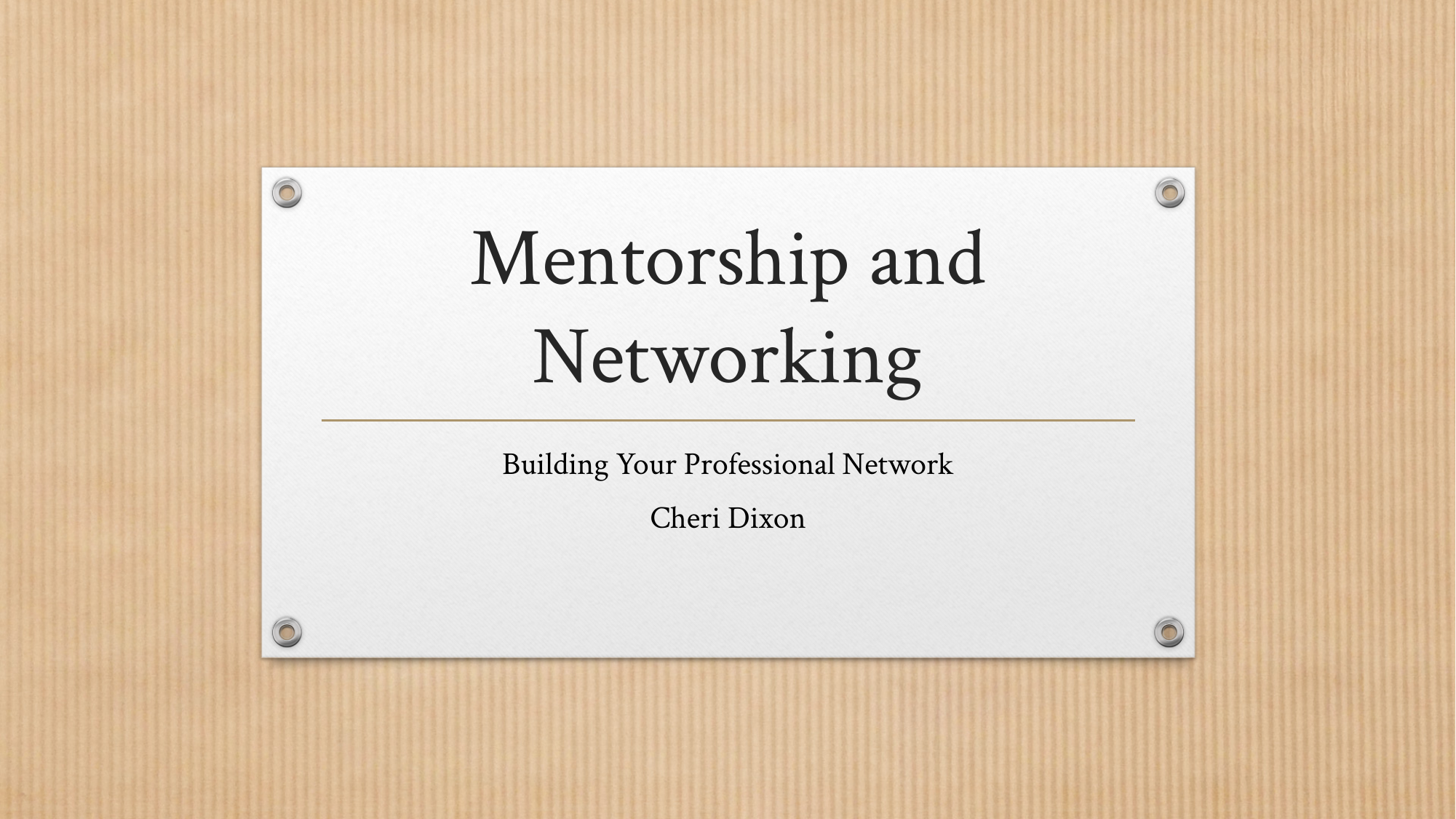

# Mentorship and Networking
Building Your Professional Network
Cheri Dixon